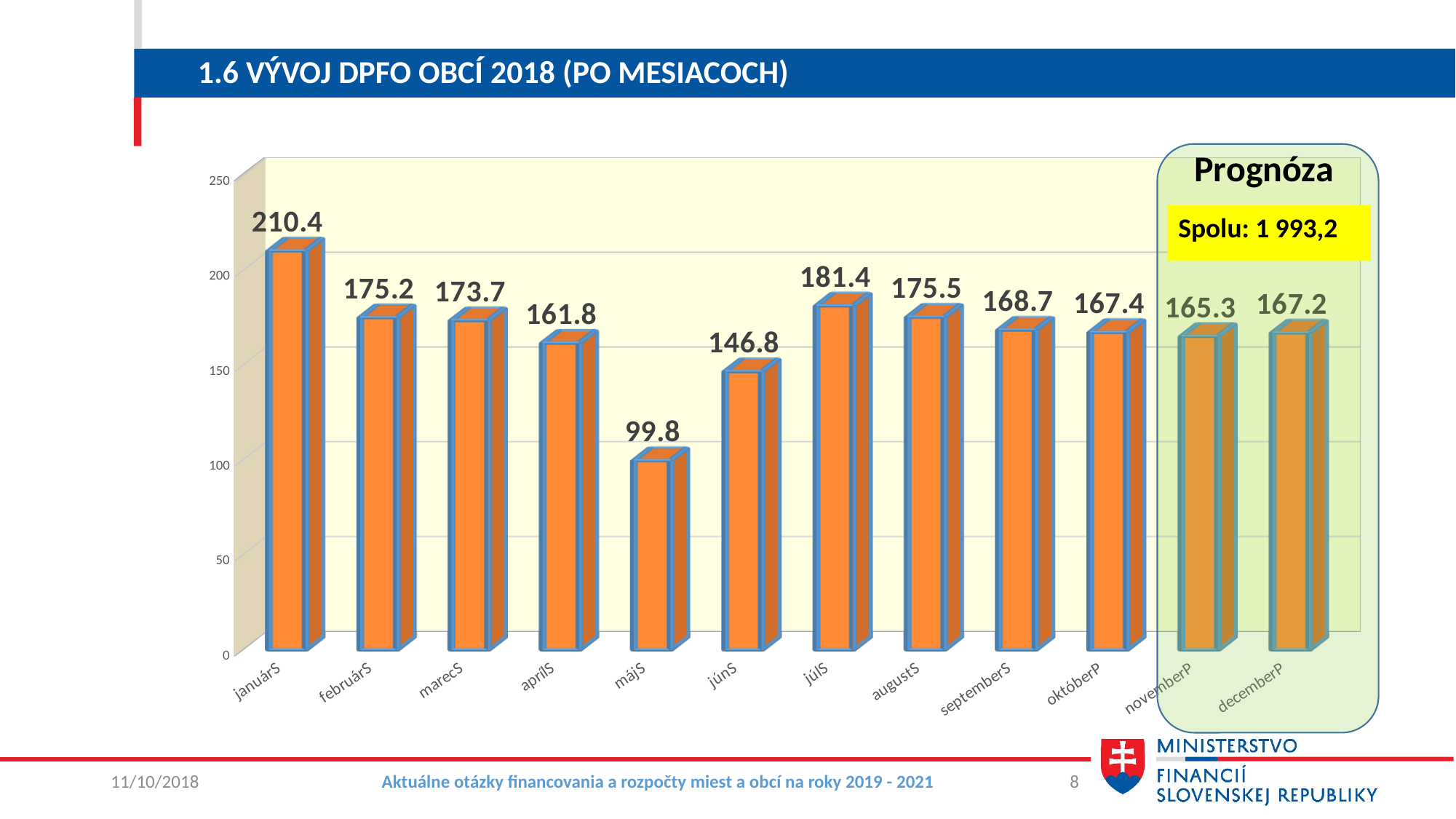

# 1.6 Vývoj DPFO obcí 2018 (po mesiacoch)

[unsupported chart]

Prognóza

Spolu: 1 993,2
11/10/2018
Aktuálne otázky financovania a rozpočty miest a obcí na roky 2019 - 2021
8